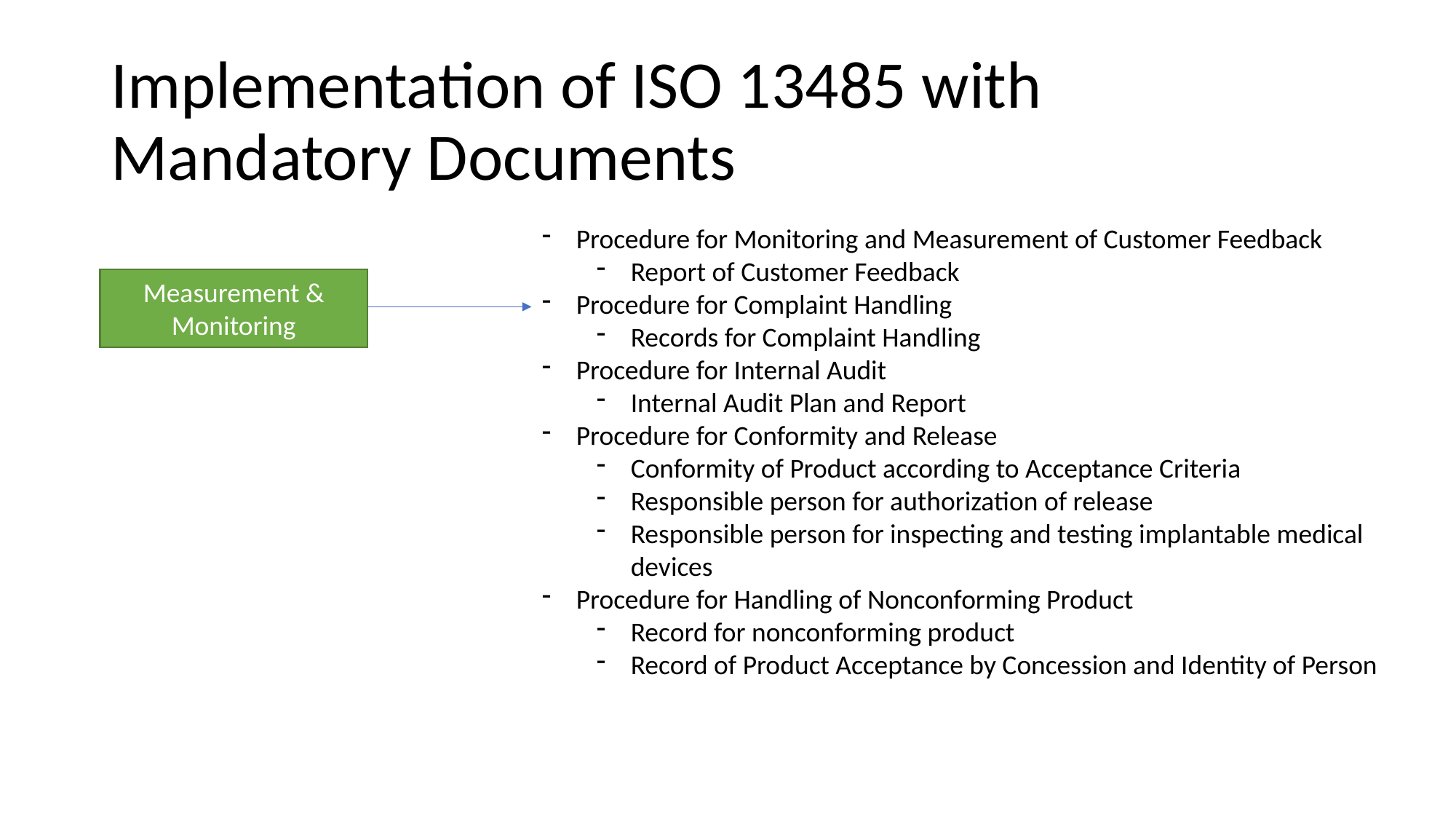

# Implementation of ISO 13485 with Mandatory Documents
Procedure for Monitoring and Measurement of Customer Feedback
Report of Customer Feedback
Procedure for Complaint Handling
Records for Complaint Handling
Procedure for Internal Audit
Internal Audit Plan and Report
Procedure for Conformity and Release
Conformity of Product according to Acceptance Criteria
Responsible person for authorization of release
Responsible person for inspecting and testing implantable medical devices
Procedure for Handling of Nonconforming Product
Record for nonconforming product
Record of Product Acceptance by Concession and Identity of Person

Measurement & Monitoring